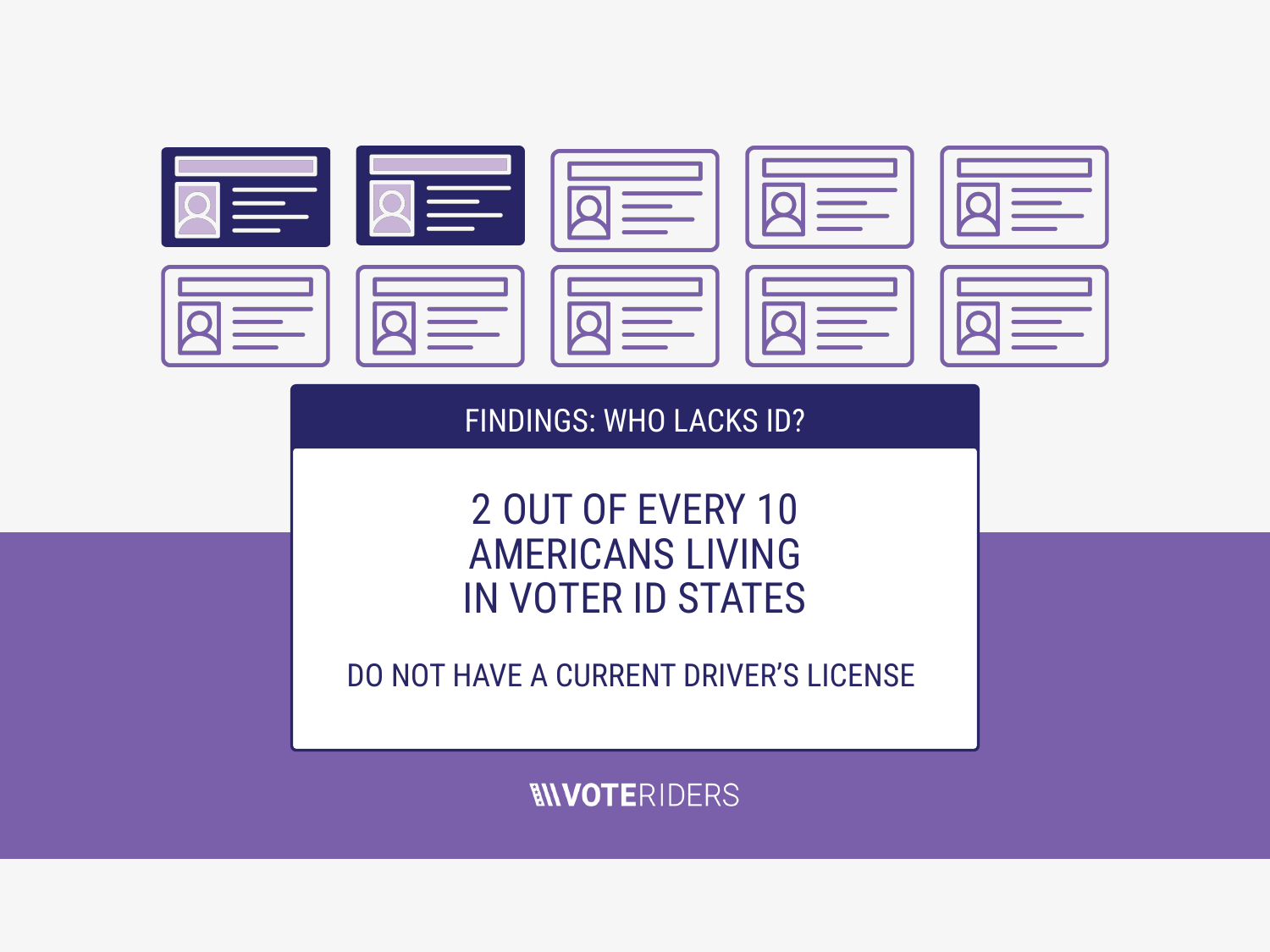

FINDINGS: WHO LACKS ID?

2 OUT OF EVERY 10
AMERICANS LIVING
IN VOTER ID STATES

DO NOT HAVE A CURRENT DRIVER’S LICENSE